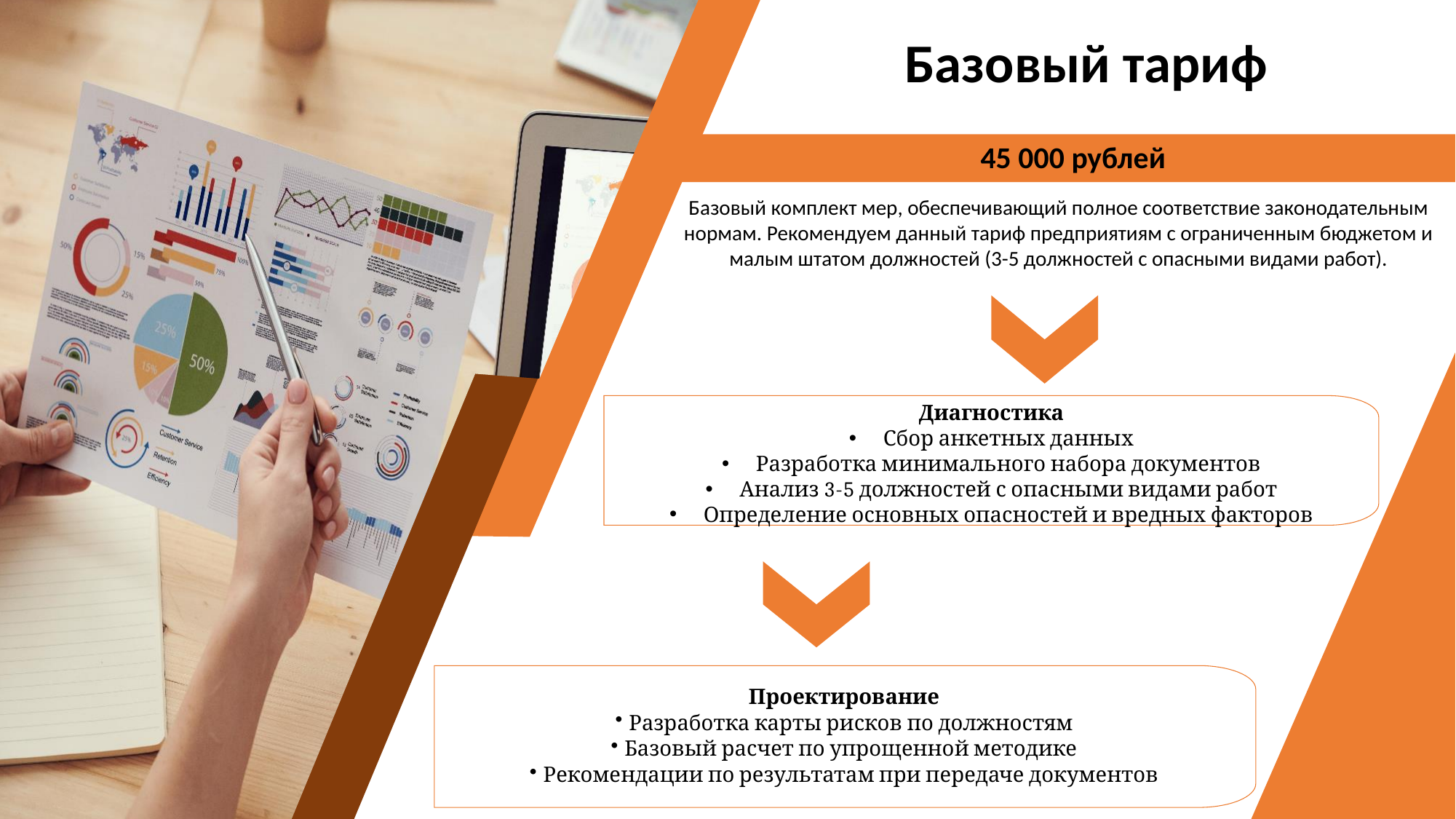

Базовый тариф
45 000 рублей

Базовый комплект мер, обеспечивающий полное соответствие законодательным нормам. Рекомендуем данный тариф предприятиям с ограниченным бюджетом и малым штатом должностей (3-5 должностей с опасными видами работ).

Диагностика
Сбор анкетных данных
Разработка минимального набора документов
Анализ 3-5 должностей с опасными видами работ
Определение основных опасностей и вредных факторов

Проектирование
Разработка карты рисков по должностям
Базовый расчет по упрощенной методике
Рекомендации по результатам при передаче документов